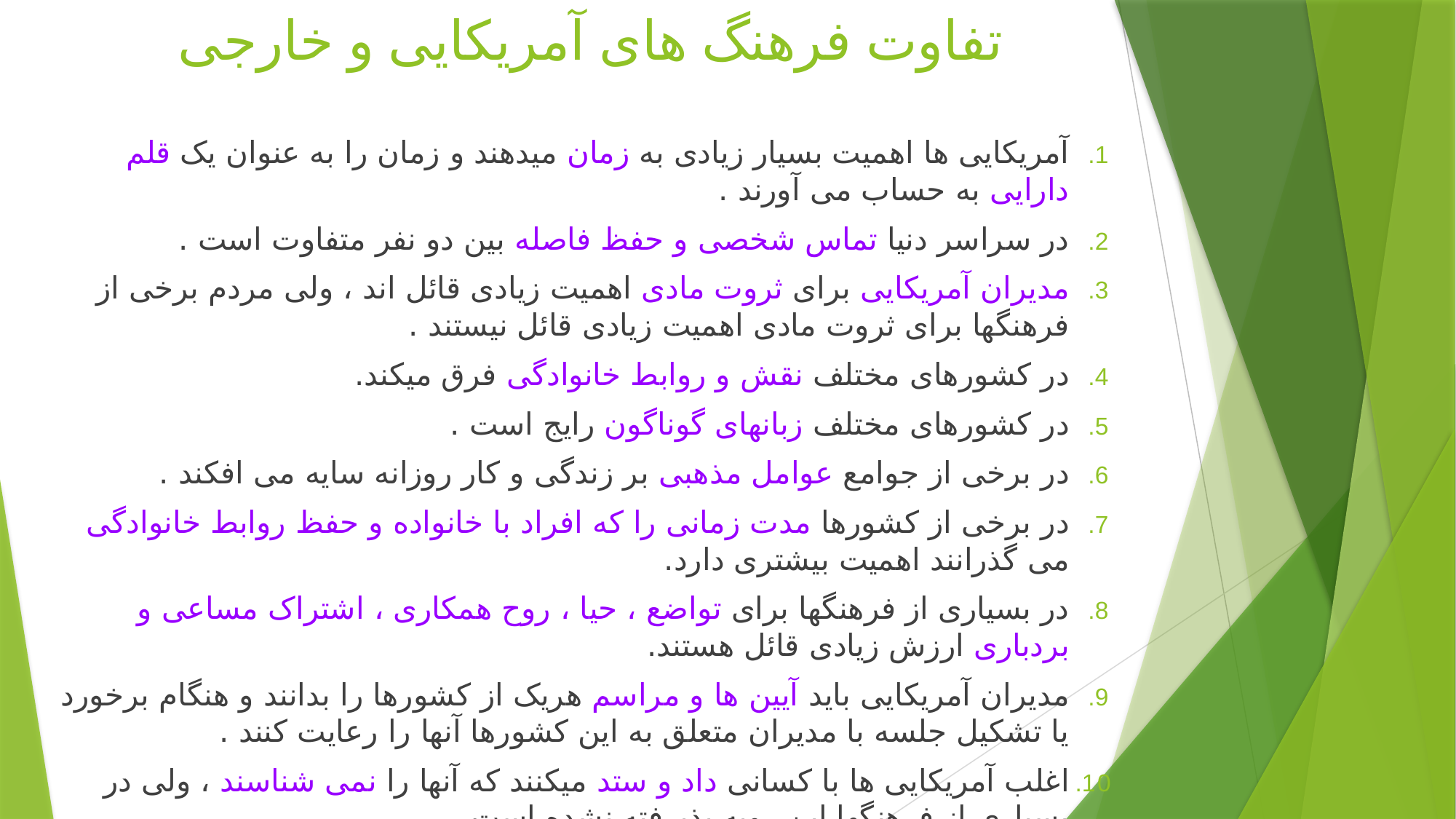

# تفاوت فرهنگ های آمریکایی و خارجی
آمریکایی ها اهمیت بسیار زیادی به زمان میدهند و زمان را به عنوان یک قلم دارایی به حساب می آورند .
در سراسر دنیا تماس شخصی و حفظ فاصله بین دو نفر متفاوت است .
مدیران آمریکایی برای ثروت مادی اهمیت زیادی قائل اند ، ولی مردم برخی از فرهنگها برای ثروت مادی اهمیت زیادی قائل نیستند .
در کشورهای مختلف نقش و روابط خانوادگی فرق میکند.
در کشورهای مختلف زبانهای گوناگون رایج است .
در برخی از جوامع عوامل مذهبی بر زندگی و کار روزانه سایه می افکند .
در برخی از کشورها مدت زمانی را که افراد با خانواده و حفظ روابط خانوادگی می گذرانند اهمیت بیشتری دارد.
در بسیاری از فرهنگها برای تواضع ، حیا ، روح همکاری ، اشتراک مساعی و بردباری ارزش زیادی قائل هستند.
مدیران آمریکایی باید آیین ها و مراسم هریک از کشورها را بدانند و هنگام برخورد یا تشکیل جلسه با مدیران متعلق به این کشورها آنها را رعایت کنند .
اغلب آمریکایی ها با کسانی داد و ستد میکنند که آنها را نمی شناسند ، ولی در بسیاری از فرهنگها این رویه پذیرفته نشده است .